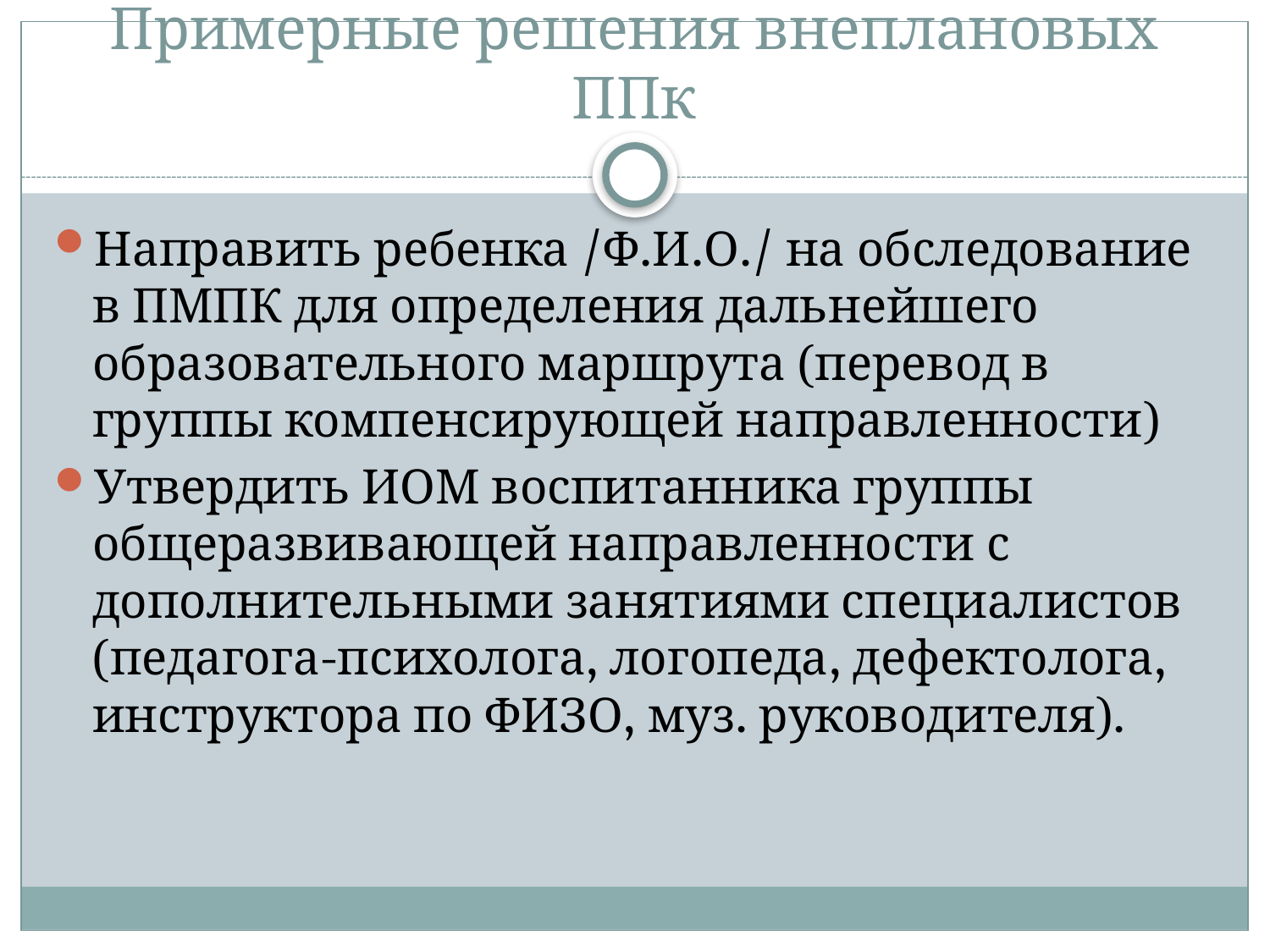

# Примерные решения внеплановых ППк
Направить ребенка /Ф.И.О./ на обследование в ПМПК для определения дальнейшего образовательного маршрута (перевод в группы компенсирующей направленности)
Утвердить ИОМ воспитанника группы общеразвивающей направленности с дополнительными занятиями специалистов (педагога-психолога, логопеда, дефектолога, инструктора по ФИЗО, муз. руководителя).